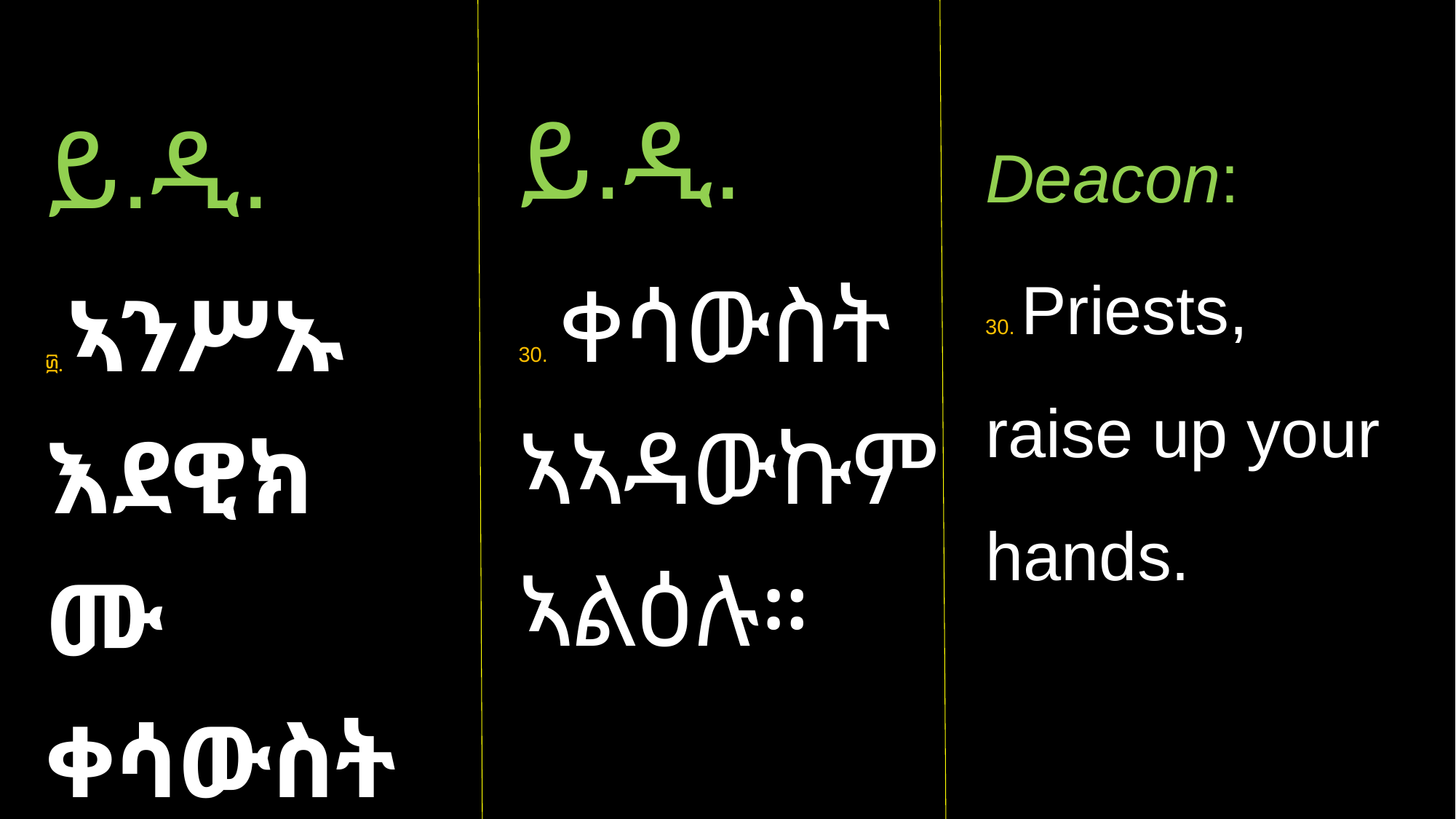

ይ.ዲ.
30.  ቀሳውስት ኣኣዳውኩም ኣልዕሉ።

ይ.ዲ.
፴. ኣንሥኡ እደዊክሙ ቀሳውስት

Deacon:
30. Priests, raise up your hands.